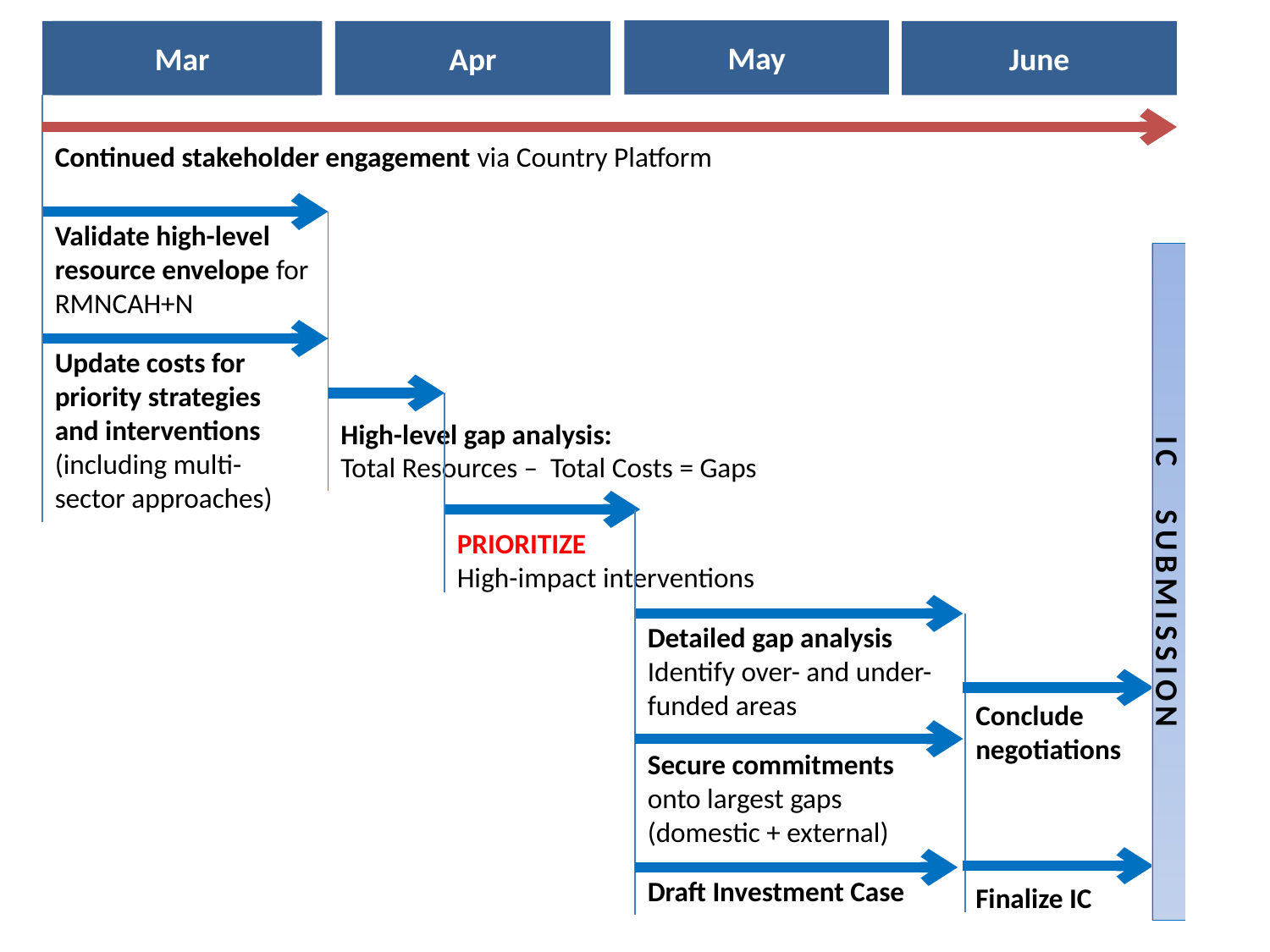

May
Mar
Nov
Apr
June
Continued stakeholder engagement via Country Platform
Validate high-level resource envelope for RMNCAH+N
IC   SUBMISSION
Update costs for priority strategies and interventions (including multi-sector approaches)
High-level gap analysis:
Total Resources –  Total Costs = Gaps
PRIORITIZE
High-impact interventions

Detailed gap analysis
Identify over- and under-funded areas
Conclude negotiations
Secure commitments
onto largest gaps (domestic + external)
Draft Investment Case
Finalize IC